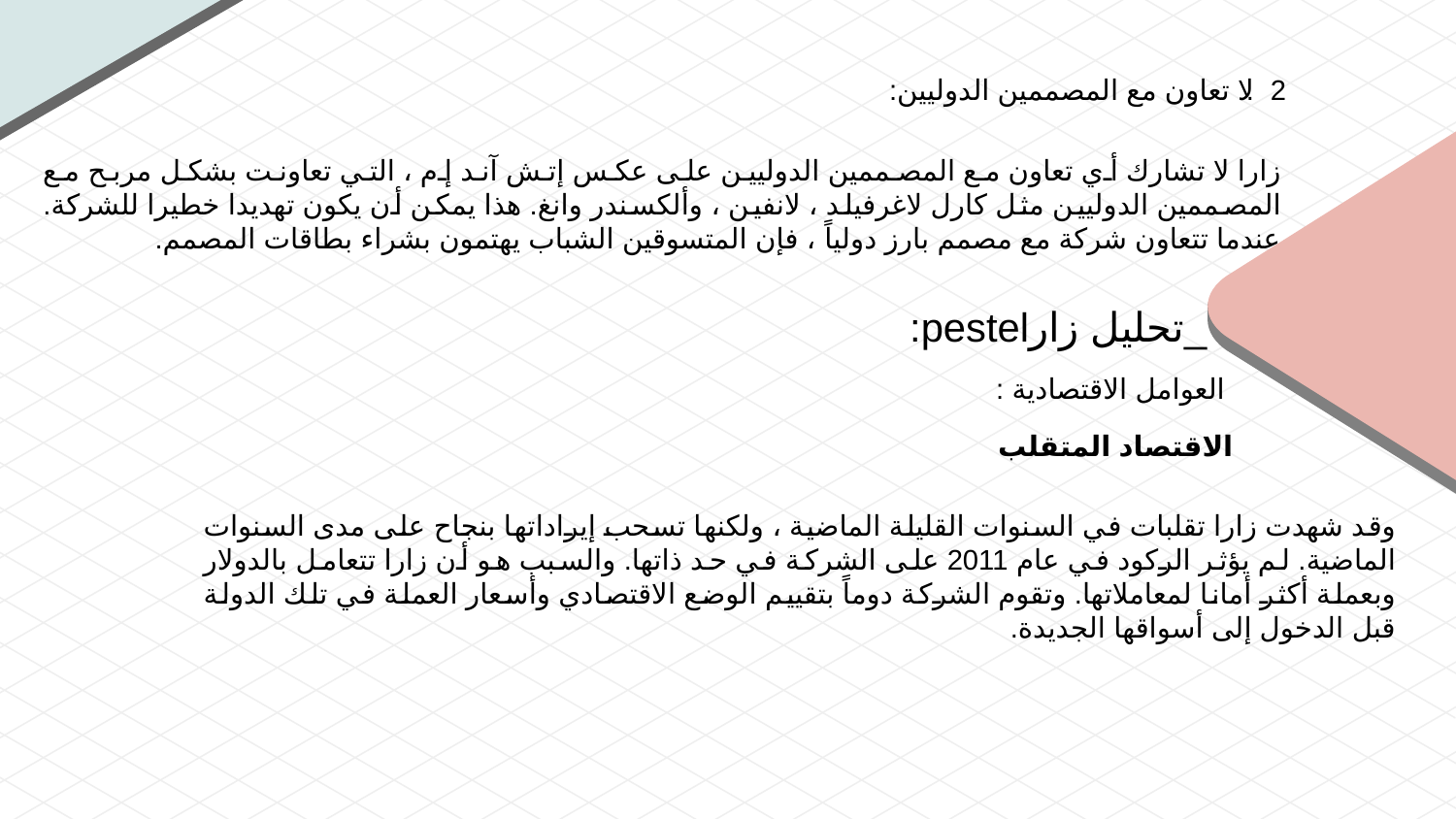

2. لا تعاون مع المصممين الدوليين:

زارا لا تشارك أي تعاون مع المصممين الدوليين على عكس إتش آند إم ، التي تعاونت بشكل مربح مع المصممين الدوليين مثل كارل لاغرفيلد ، لانفين ، وألكسندر وانغ. هذا يمكن أن يكون تهديدا خطيرا للشركة. عندما تتعاون شركة مع مصمم بارز دولياً ، فإن المتسوقين الشباب يهتمون بشراء بطاقات المصمم.

_تحليل زارpestel:

العوامل الاقتصادية :

الاقتصاد المتقلب

وقد شهدت زارا تقلبات في السنوات القليلة الماضية ، ولكنها تسحب إيراداتها بنجاح على مدى السنوات الماضية. لم يؤثر الركود في عام 2011 على الشركة في حد ذاتها. والسبب هو أن زارا تتعامل بالدولار وبعملة أكثر أمانا لمعاملاتها. وتقوم الشركة دوماً بتقييم الوضع الاقتصادي وأسعار العملة في تلك الدولة قبل الدخول إلى أسواقها الجديدة.